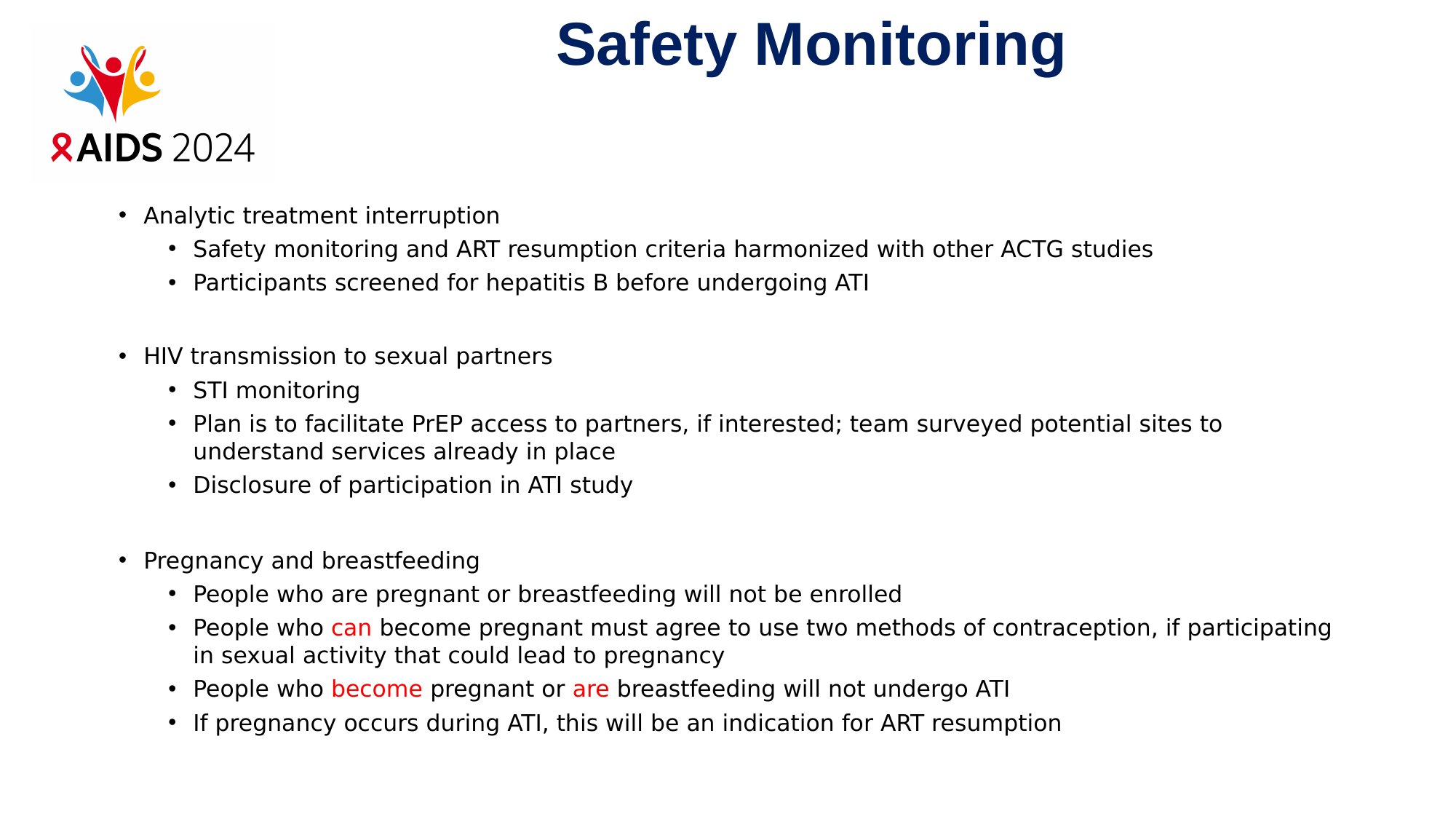

# Safety Monitoring
Analytic treatment interruption
Safety monitoring and ART resumption criteria harmonized with other ACTG studies
Participants screened for hepatitis B before undergoing ATI

HIV transmission to sexual partners
STI monitoring
Plan is to facilitate PrEP access to partners, if interested; team surveyed potential sites to understand services already in place
Disclosure of participation in ATI study

Pregnancy and breastfeeding
People who are pregnant or breastfeeding will not be enrolled
People who can become pregnant must agree to use two methods of contraception, if participating in sexual activity that could lead to pregnancy
People who become pregnant or are breastfeeding will not undergo ATI
If pregnancy occurs during ATI, this will be an indication for ART resumption